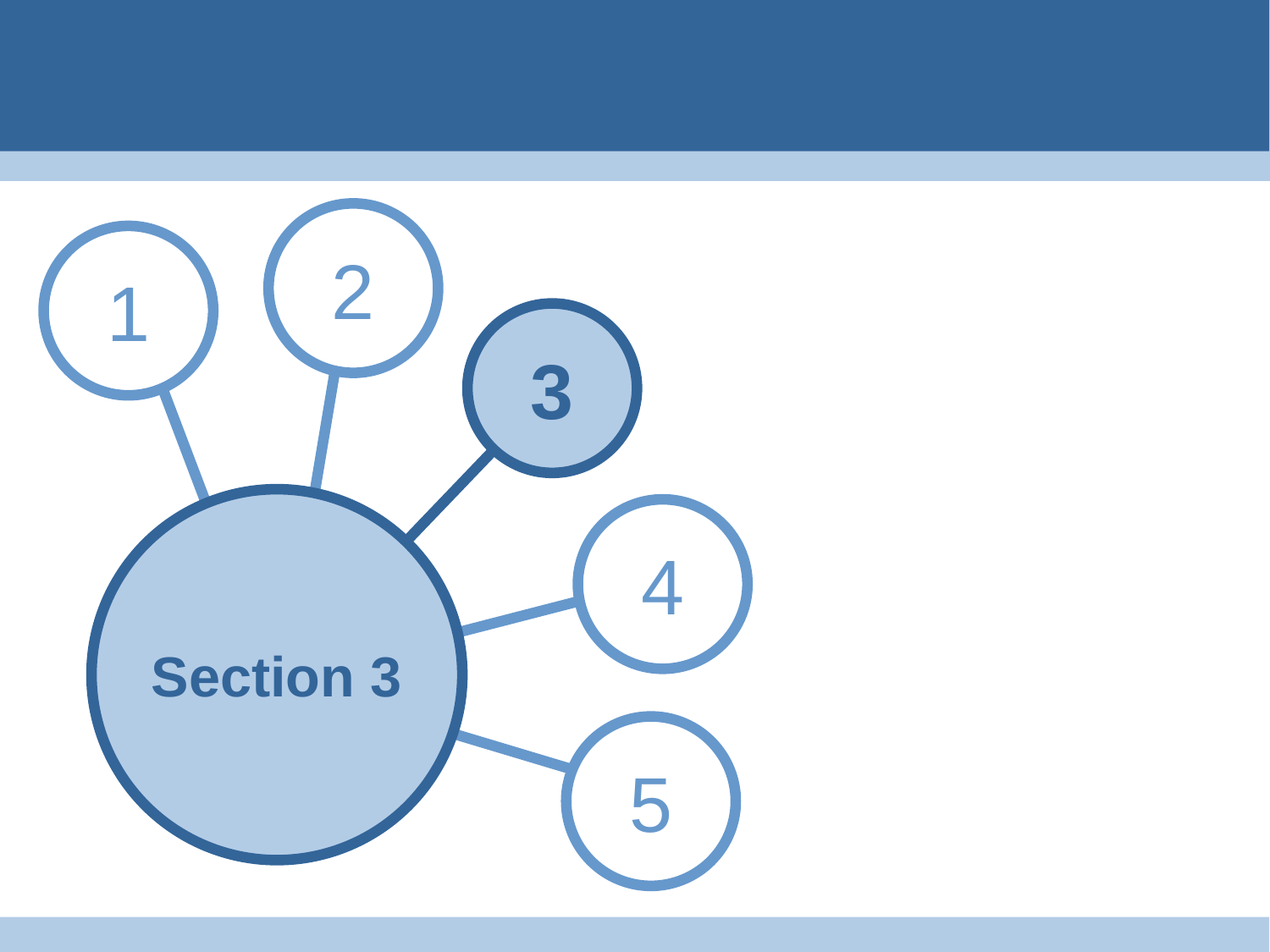

#
2
1
3

Section 3
4

5